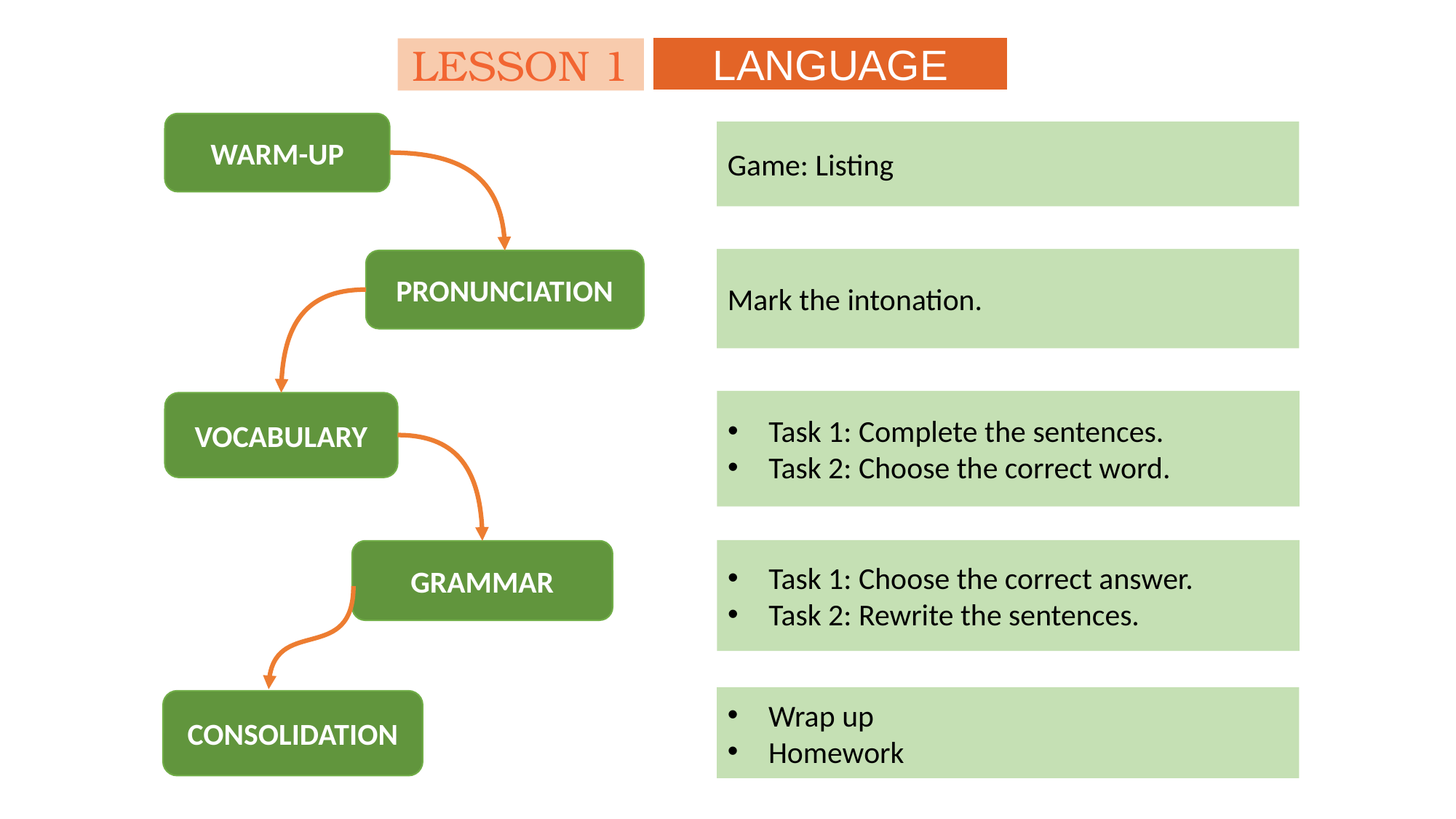

LANGUAGE
LESSON 1
WARM-UP
Game: Listing
Mark the intonation.
PRONUNCIATION
Task 1: Complete the sentences.
Task 2: Choose the correct word.
VOCABULARY
Task 1: Choose the correct answer.
Task 2: Rewrite the sentences.
GRAMMAR
Wrap up
Homework
CONSOLIDATION